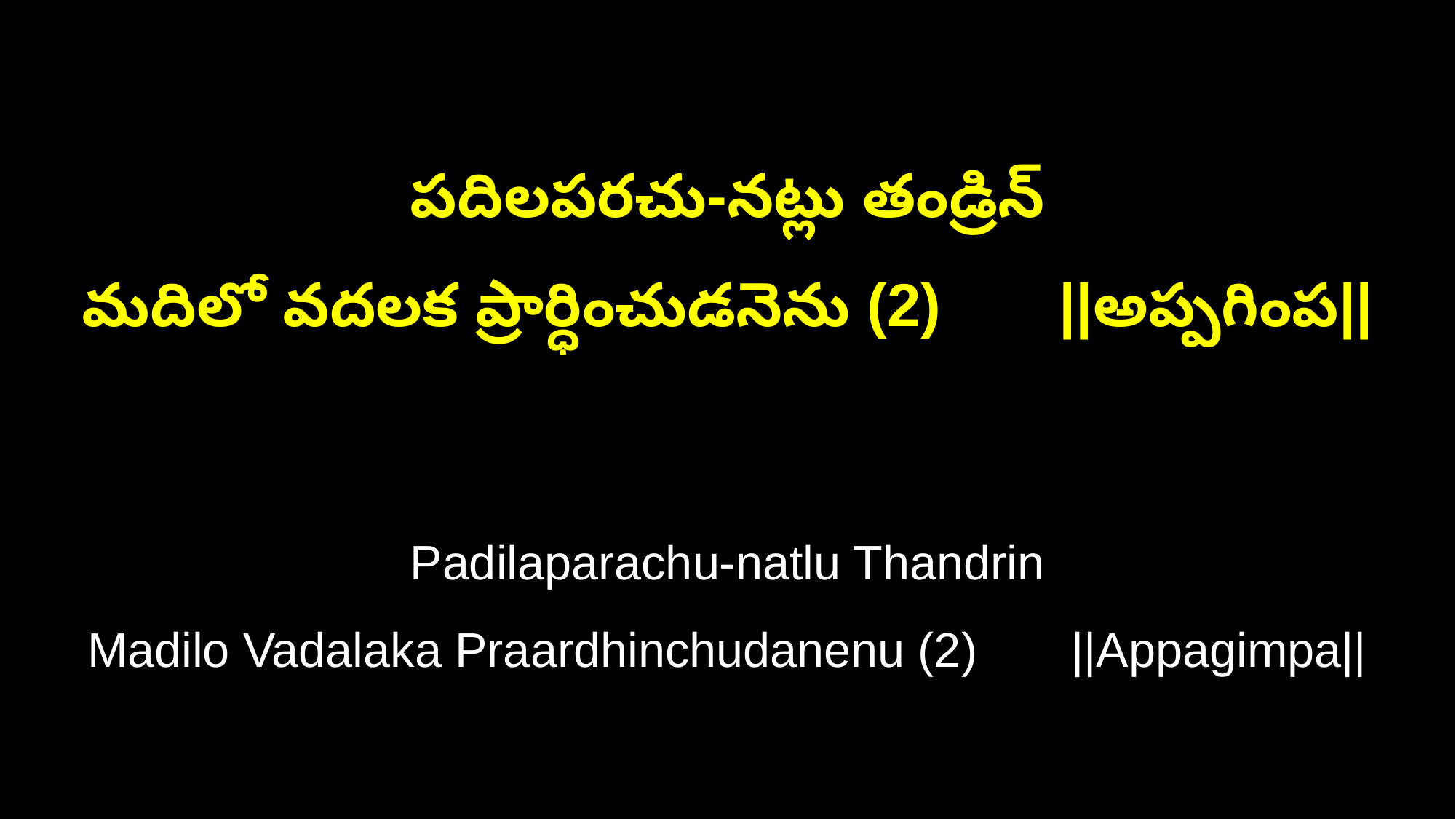

పదిలపరచు-నట్లు తండ్రిన్
మదిలో వదలక ప్రార్ధించుడనెను (2)       ||అప్పగింప||
Padilaparachu-natlu Thandrin
Madilo Vadalaka Praardhinchudanenu (2)       ||Appagimpa||